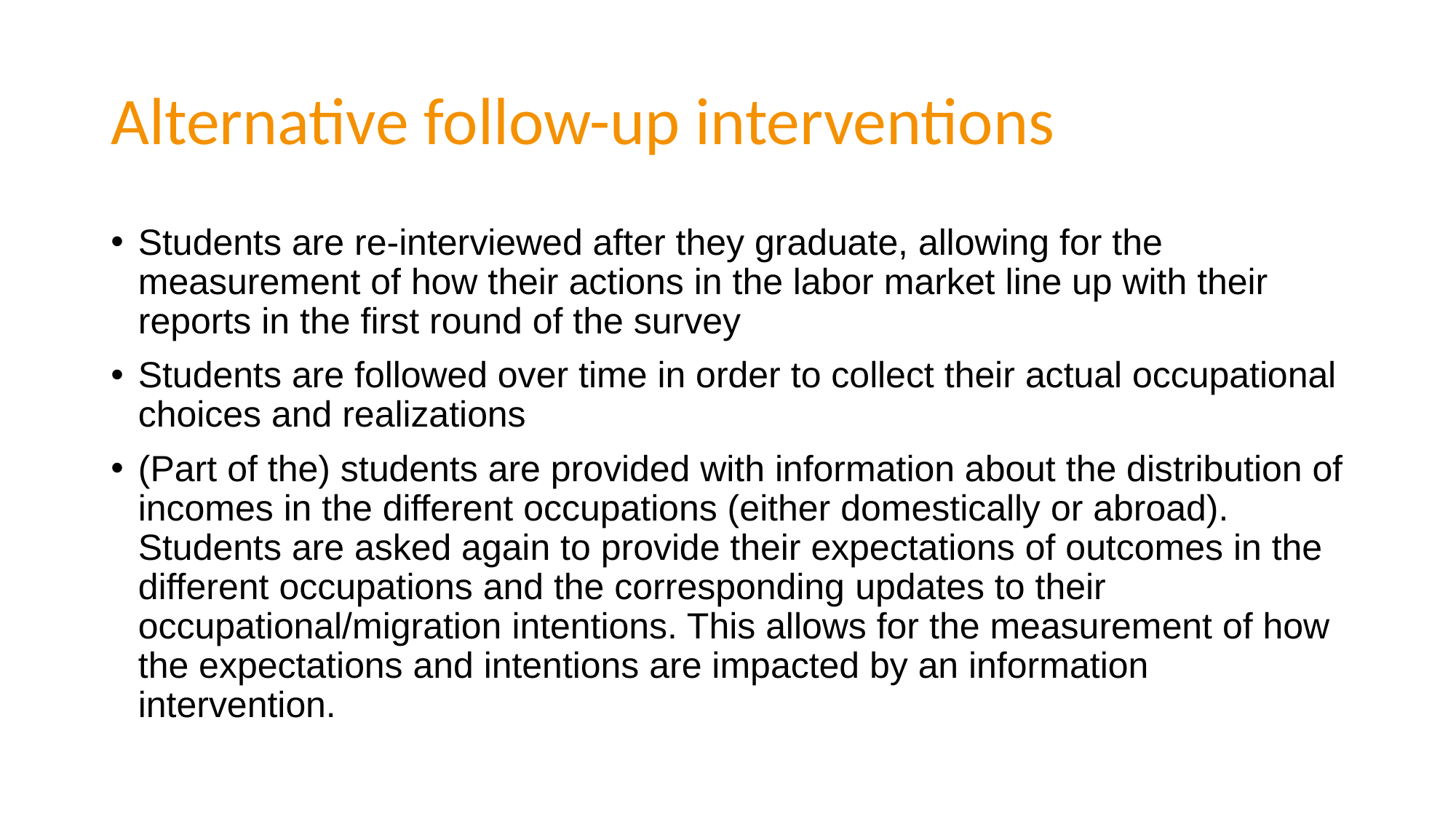

# Alternative follow-up interventions
Students are re-interviewed after they graduate, allowing for the measurement of how their actions in the labor market line up with their reports in the first round of the survey
Students are followed over time in order to collect their actual occupational choices and realizations
(Part of the) students are provided with information about the distribution of incomes in the different occupations (either domestically or abroad). Students are asked again to provide their expectations of outcomes in the different occupations and the corresponding updates to their occupational/migration intentions. This allows for the measurement of how the expectations and intentions are impacted by an information intervention.